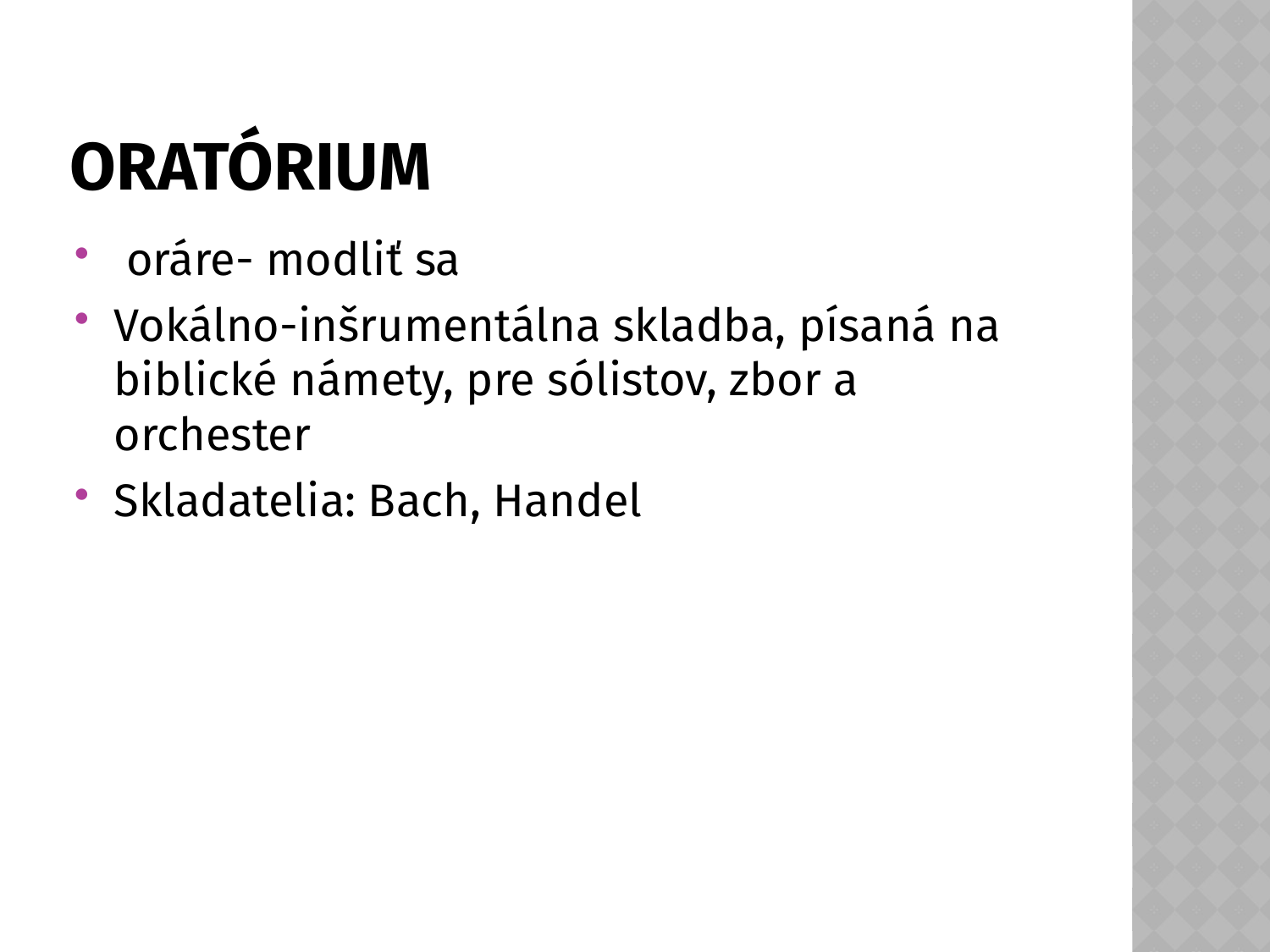

# oratórium
 oráre- modliť sa
Vokálno-inšrumentálna skladba, písaná na biblické námety, pre sólistov, zbor a orchester
Skladatelia: Bach, Handel